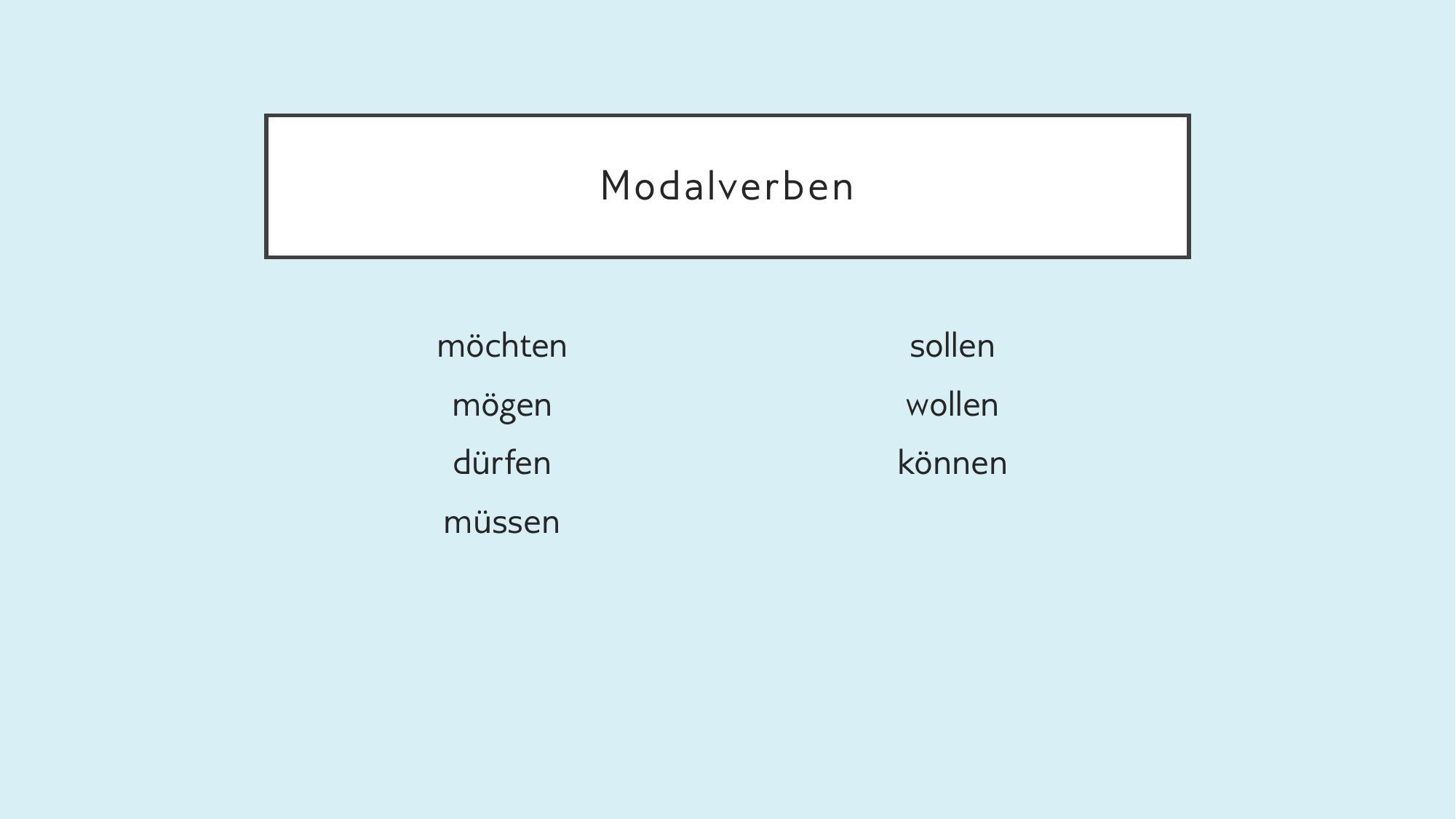

# Modalverben
möchten
mögen
dürfen
müssen
sollen
wollen
können